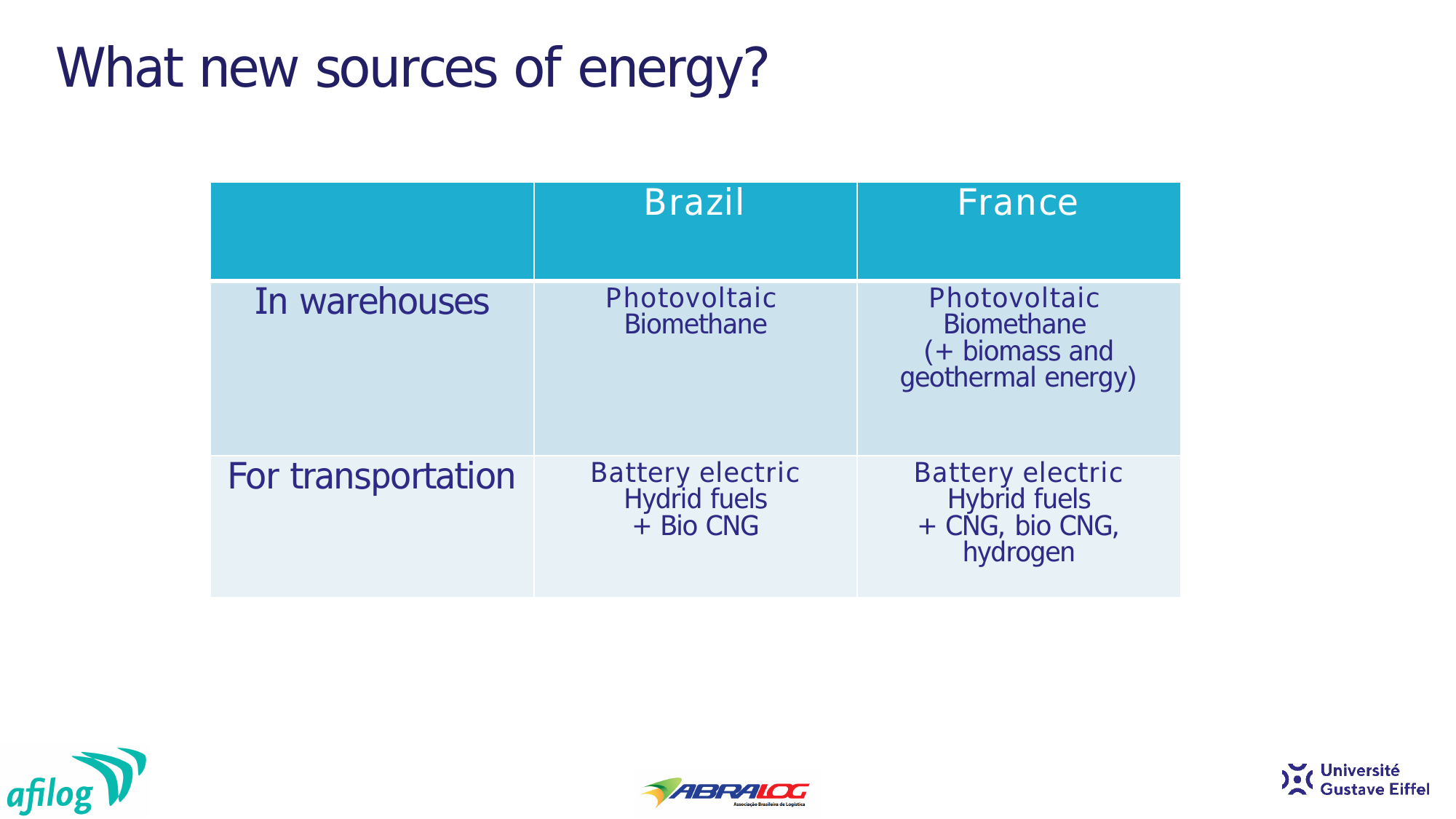

What new sources of energy?
|  | Brazil | France |
| --- | --- | --- |
| In warehouses | Photovoltaic Biomethane | Photovoltaic Biomethane (+ biomass and geothermal energy) |
| For transportation | Battery electric Hydrid fuels + Bio CNG | Battery electric Hybrid fuels + CNG, bio CNG, hydrogen |